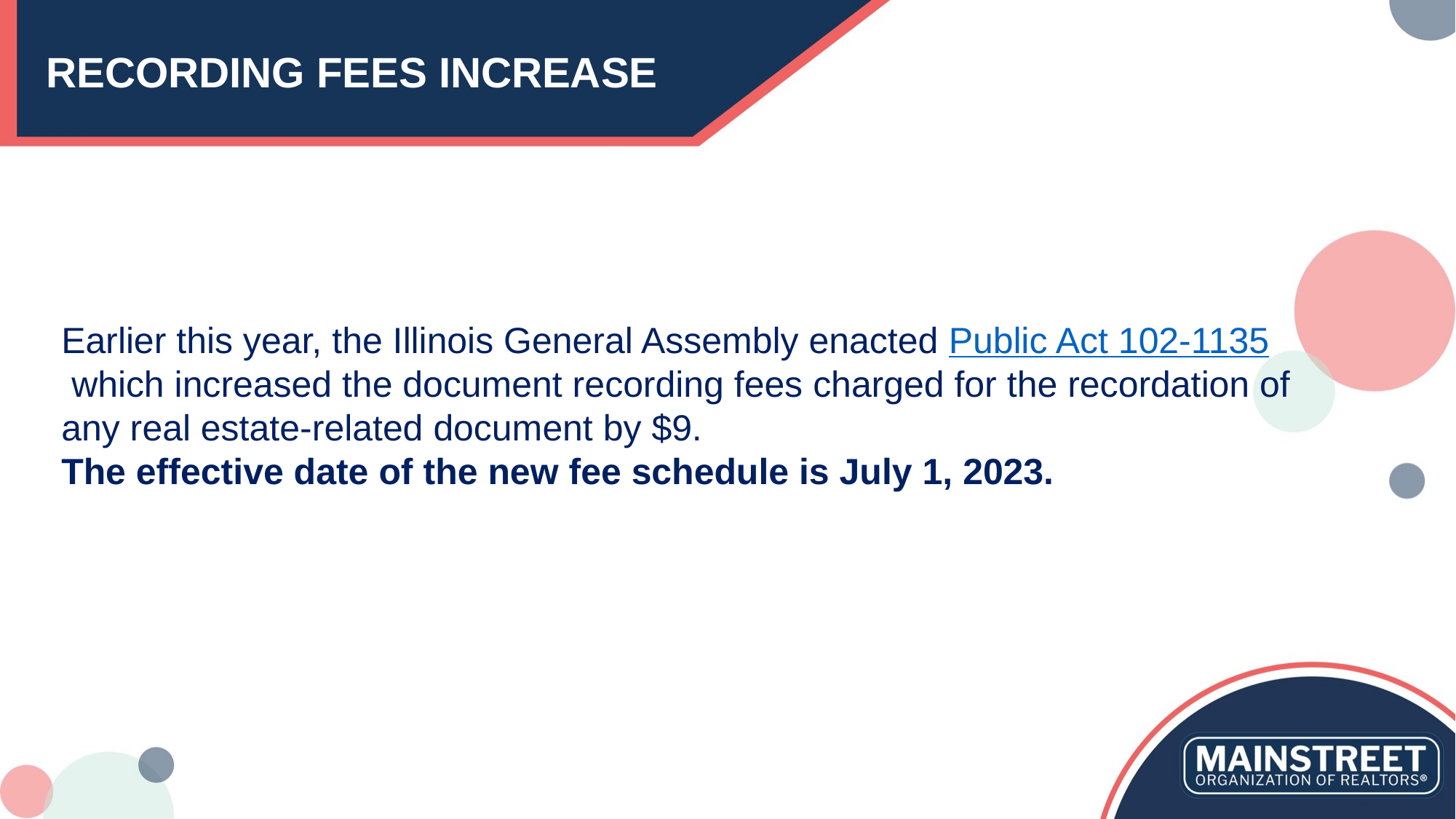

# RECORDING FEES INCREASE
Earlier this year, the Illinois General Assembly enacted Public Act 102-1135 which increased the document recording fees charged for the recordation of any real estate-related document by $9.
The effective date of the new fee schedule is July 1, 2023.